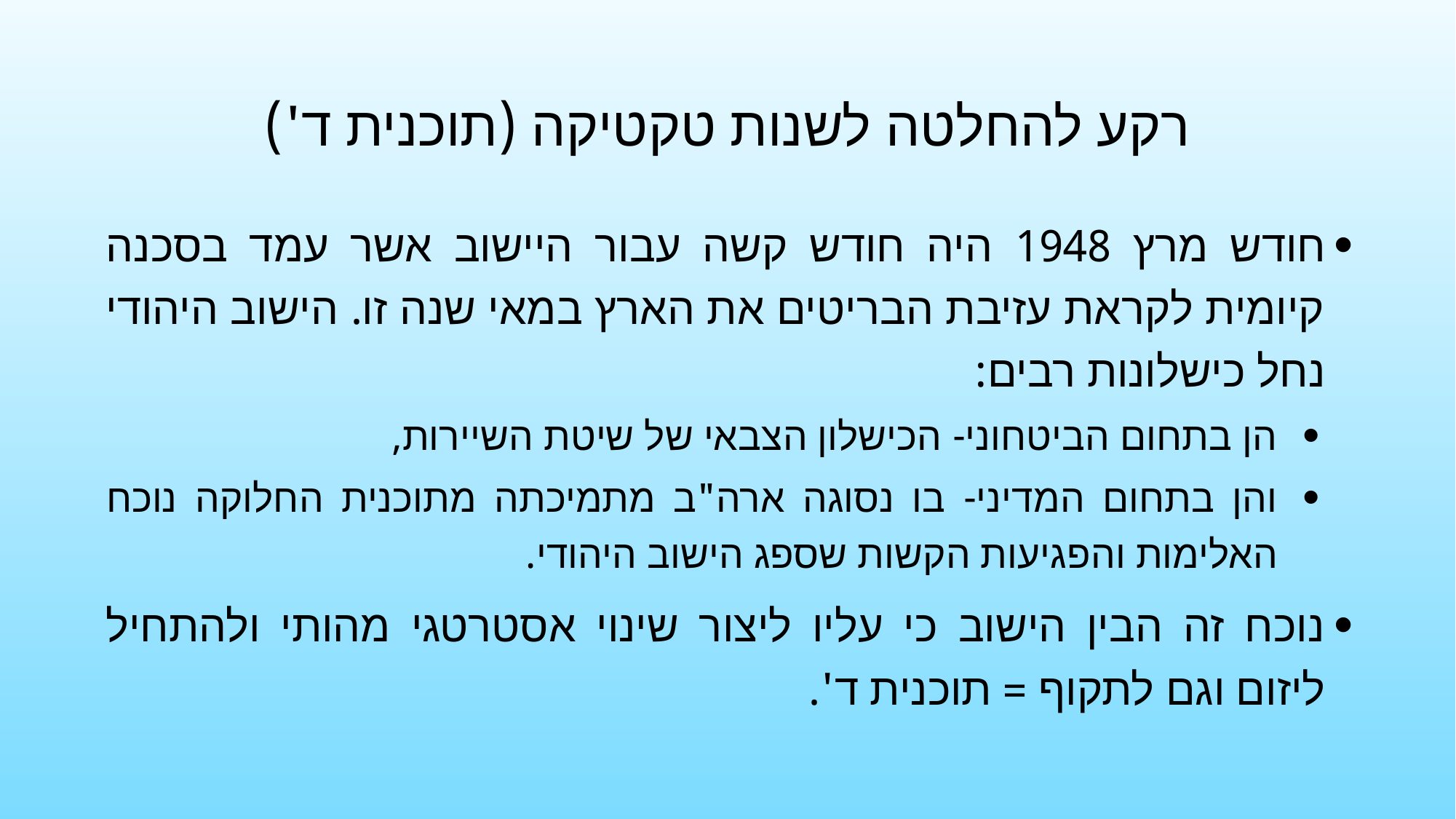

# רקע להחלטה לשנות טקטיקה (תוכנית ד')
חודש מרץ 1948 היה חודש קשה עבור היישוב אשר עמד בסכנה קיומית לקראת עזיבת הבריטים את הארץ במאי שנה זו. הישוב היהודי נחל כישלונות רבים:
הן בתחום הביטחוני- הכישלון הצבאי של שיטת השיירות,
והן בתחום המדיני- בו נסוגה ארה"ב מתמיכתה מתוכנית החלוקה נוכח האלימות והפגיעות הקשות שספג הישוב היהודי.
נוכח זה הבין הישוב כי עליו ליצור שינוי אסטרטגי מהותי ולהתחיל ליזום וגם לתקוף = תוכנית ד'.